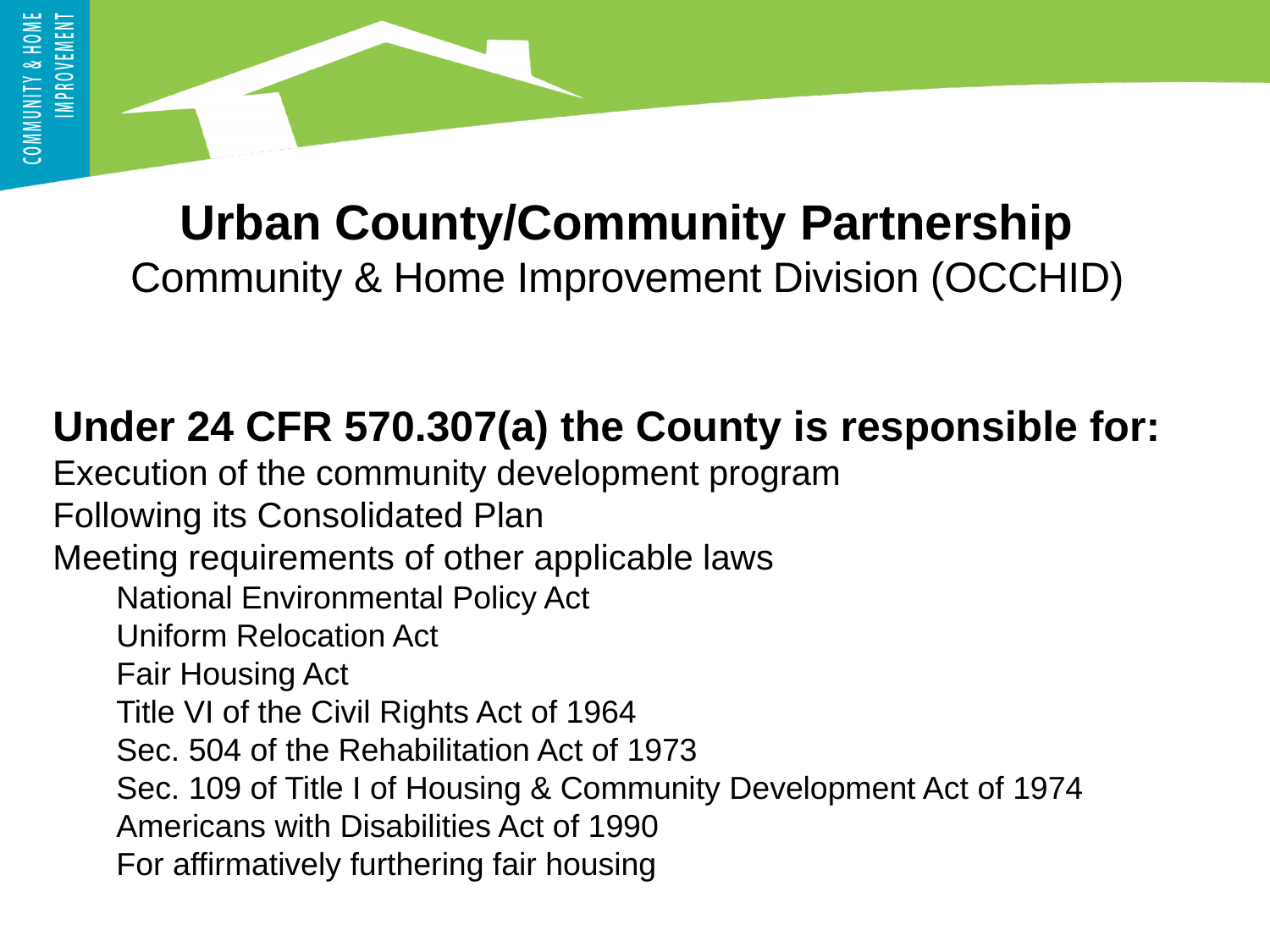

Urban County/Community Partnership
Community & Home Improvement Division (OCCHID)
Under 24 CFR 570.307(a) the County is responsible for:
Execution of the community development program
Following its Consolidated Plan
Meeting requirements of other applicable laws
National Environmental Policy Act
Uniform Relocation Act
Fair Housing Act
Title VI of the Civil Rights Act of 1964
Sec. 504 of the Rehabilitation Act of 1973
Sec. 109 of Title I of Housing & Community Development Act of 1974
Americans with Disabilities Act of 1990
For affirmatively furthering fair housing